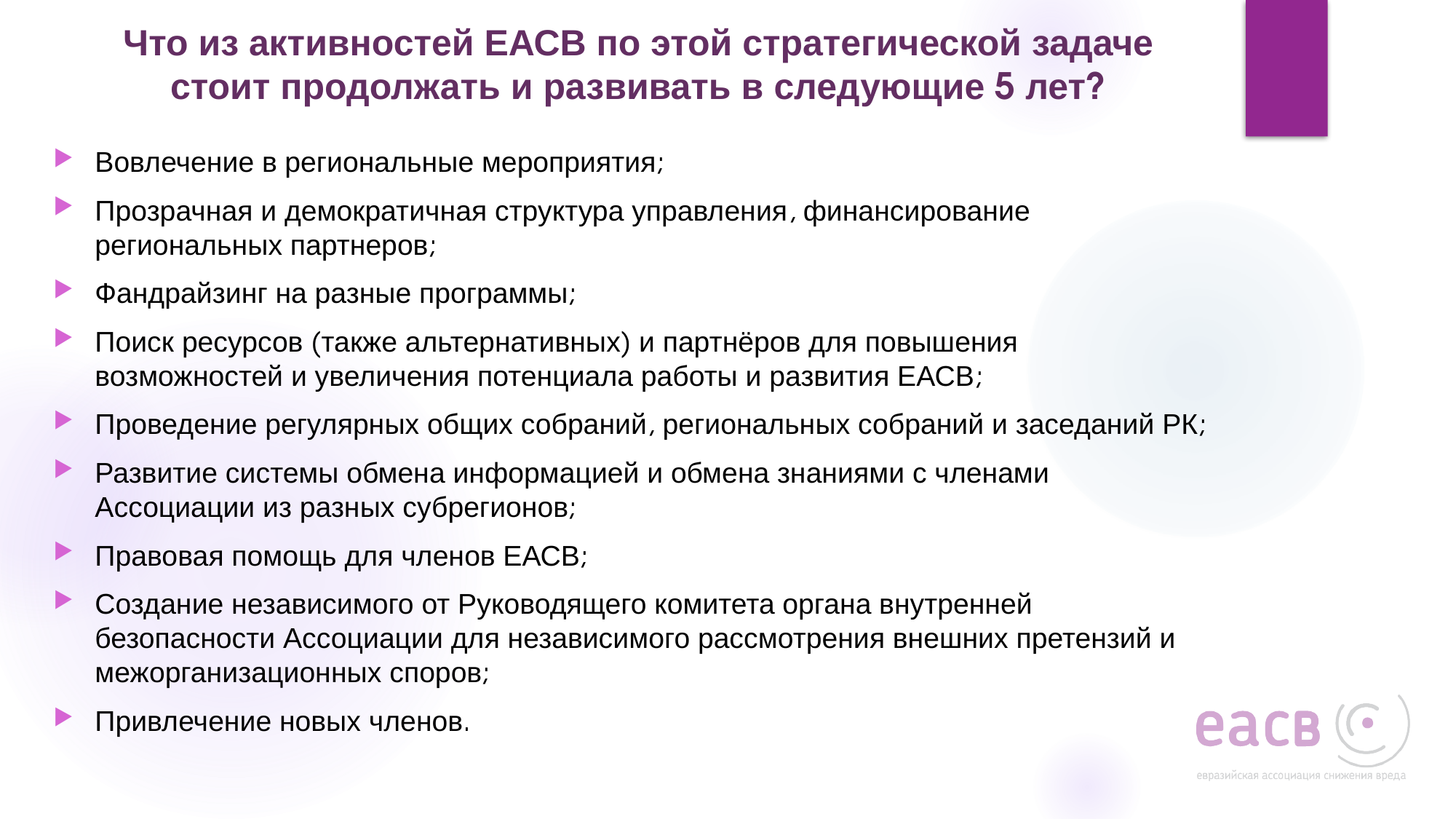

# Что из активностей ЕАСВ по этой стратегической задаче стоит продолжать и развивать в следующие 5 лет?
Вовлечение в региональные мероприятия;
Прозрачная и демократичная структура управления, финансирование региональных партнеров;
Фандрайзинг на разные программы;
Поиск ресурсов (также альтернативных) и партнёров для повышения возможностей и увеличения потенциала работы и развития ЕАСВ;
Проведение регулярных общих собраний, региональных собраний и заседаний РК;
Развитие системы обмена информацией и обмена знаниями с членами Ассоциации из разных субрегионов;
Правовая помощь для членов ЕАСВ;
Создание независимого от Руководящего комитета органа внутренней безопасности Ассоциации для независимого рассмотрения внешних претензий и межорганизационных споров;
Привлечение новых членов.